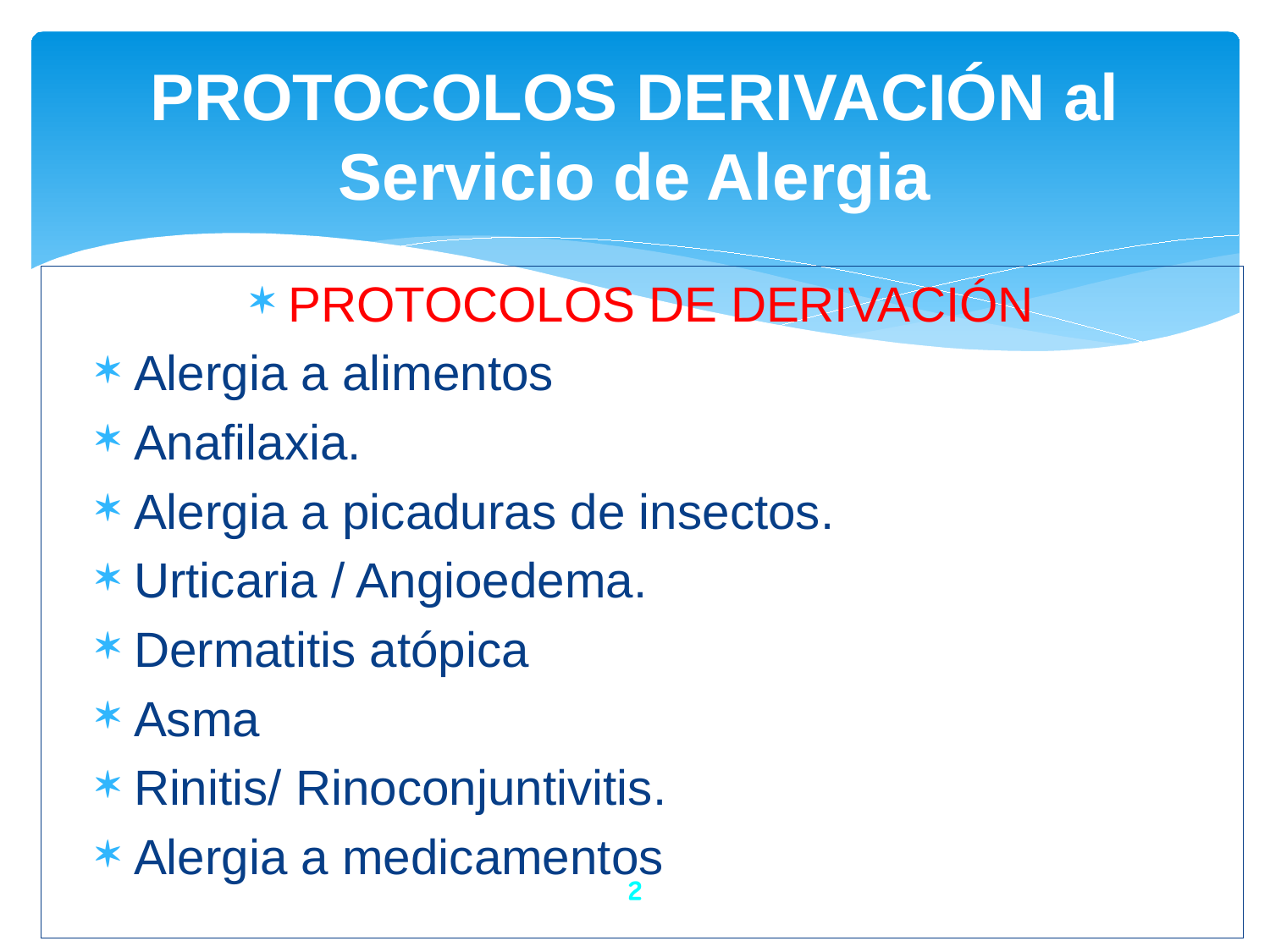

# PROTOCOLOS DERIVACIÓN al Servicio de Alergia
PROTOCOLOS DE DERIVACIÓN
Alergia a alimentos
Anafilaxia.
Alergia a picaduras de insectos.
Urticaria / Angioedema.
Dermatitis atópica
Asma
Rinitis/ Rinoconjuntivitis.
Alergia a medicamentos

2